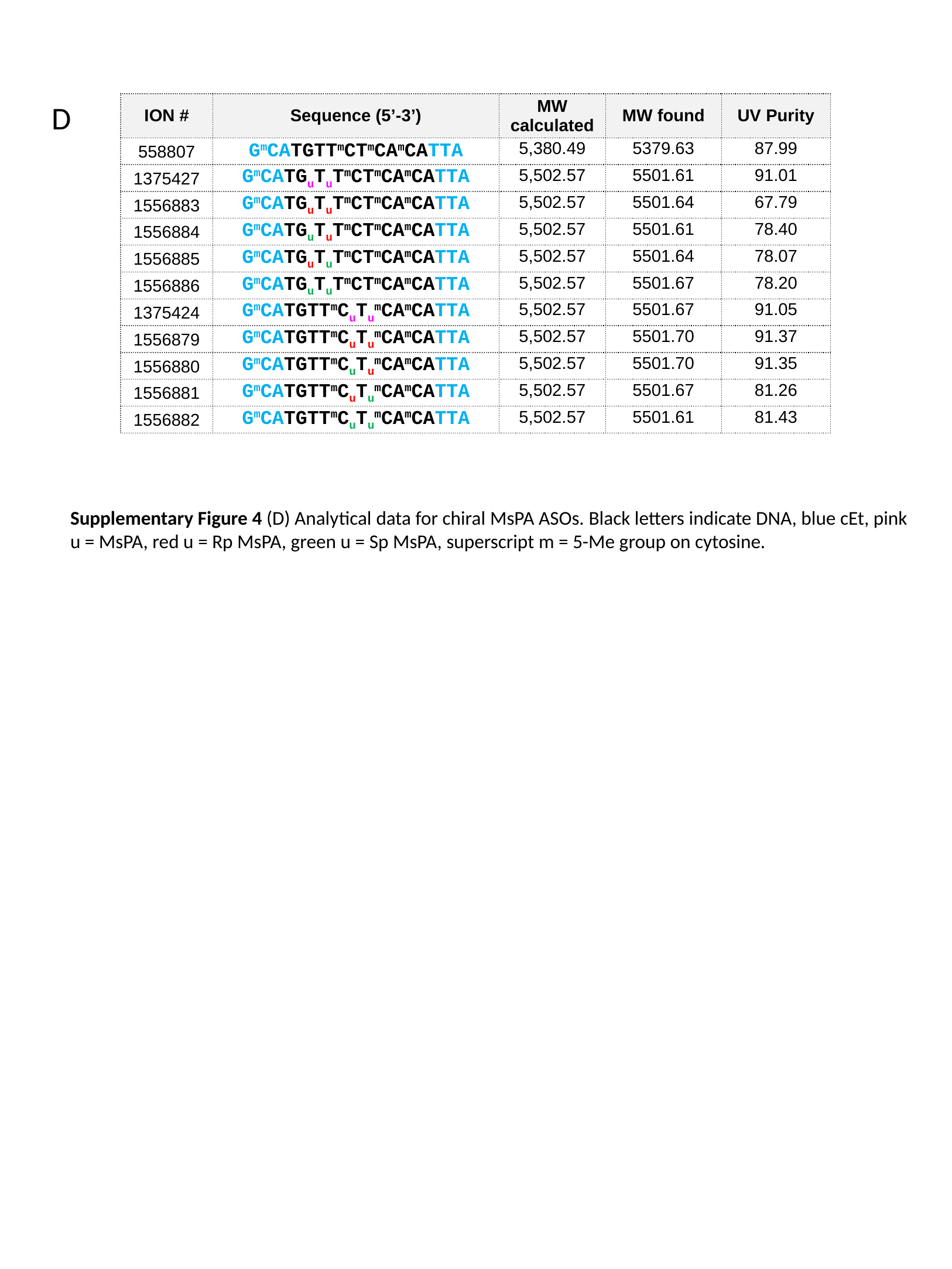

D
| ION # | Sequence (5’-3’) | MW calculated | MW found | UV Purity |
| --- | --- | --- | --- | --- |
| 558807 | GmCATGTTmCTmCAmCATTA | 5,380.49 | 5379.63 | 87.99 |
| 1375427 | GmCATGuTuTmCTmCAmCATTA | 5,502.57 | 5501.61 | 91.01 |
| 1556883 | GmCATGuTuTmCTmCAmCATTA | 5,502.57 | 5501.64 | 67.79 |
| 1556884 | GmCATGuTuTmCTmCAmCATTA | 5,502.57 | 5501.61 | 78.40 |
| 1556885 | GmCATGuTuTmCTmCAmCATTA | 5,502.57 | 5501.64 | 78.07 |
| 1556886 | GmCATGuTuTmCTmCAmCATTA | 5,502.57 | 5501.67 | 78.20 |
| 1375424 | GmCATGTTmCuTumCAmCATTA | 5,502.57 | 5501.67 | 91.05 |
| 1556879 | GmCATGTTmCuTumCAmCATTA | 5,502.57 | 5501.70 | 91.37 |
| 1556880 | GmCATGTTmCuTumCAmCATTA | 5,502.57 | 5501.70 | 91.35 |
| 1556881 | GmCATGTTmCuTumCAmCATTA | 5,502.57 | 5501.67 | 81.26 |
| 1556882 | GmCATGTTmCuTumCAmCATTA | 5,502.57 | 5501.61 | 81.43 |
Supplementary Figure 4 (D) Analytical data for chiral MsPA ASOs. Black letters indicate DNA, blue cEt, pink u = MsPA, red u = Rp MsPA, green u = Sp MsPA, superscript m = 5-Me group on cytosine.